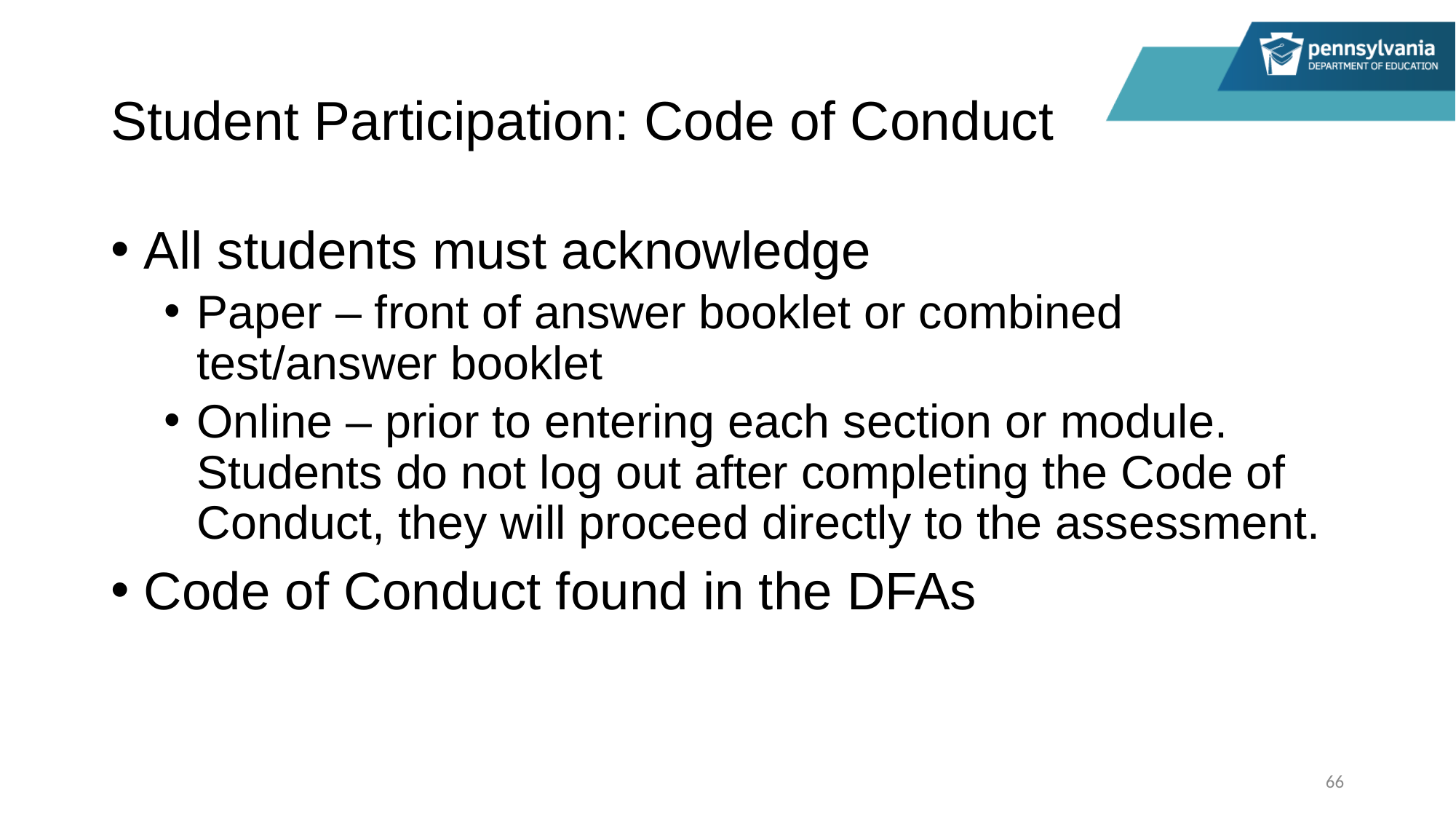

# Student Participation: Code of Conduct
All students must acknowledge
Paper – front of answer booklet or combined test/answer booklet
Online – prior to entering each section or module. Students do not log out after completing the Code of Conduct, they will proceed directly to the assessment.
Code of Conduct found in the DFAs

66